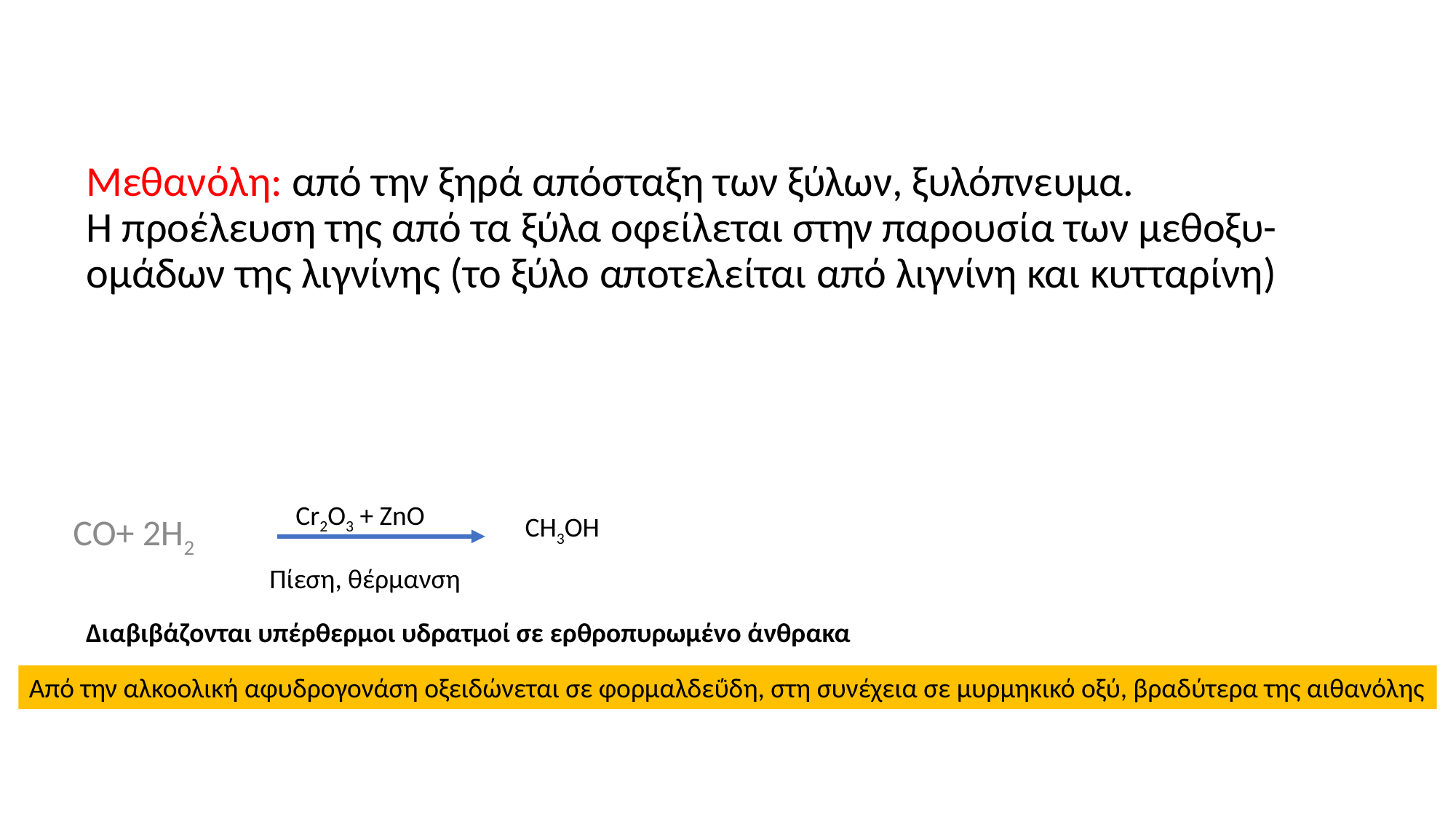

# Μεθανόλη: από την ξηρά απόσταξη των ξύλων, ξυλόπνευμα. Η προέλευση της από τα ξύλα οφείλεται στην παρουσία των μεθοξυ-ομάδων της λιγνίνης (το ξύλο αποτελείται από λιγνίνη και κυτταρίνη)
Cr2O3 + ZnO
CO+ 2H2
CH3OH
Πίεση, θέρμανση
Διαβιβάζονται υπέρθερμοι υδρατμοί σε ερθροπυρωμένο άνθρακα
Από την αλκοολική αφυδρογονάση οξειδώνεται σε φορμαλδεΰδη, στη συνέχεια σε μυρμηκικό οξύ, βραδύτερα της αιθανόλης